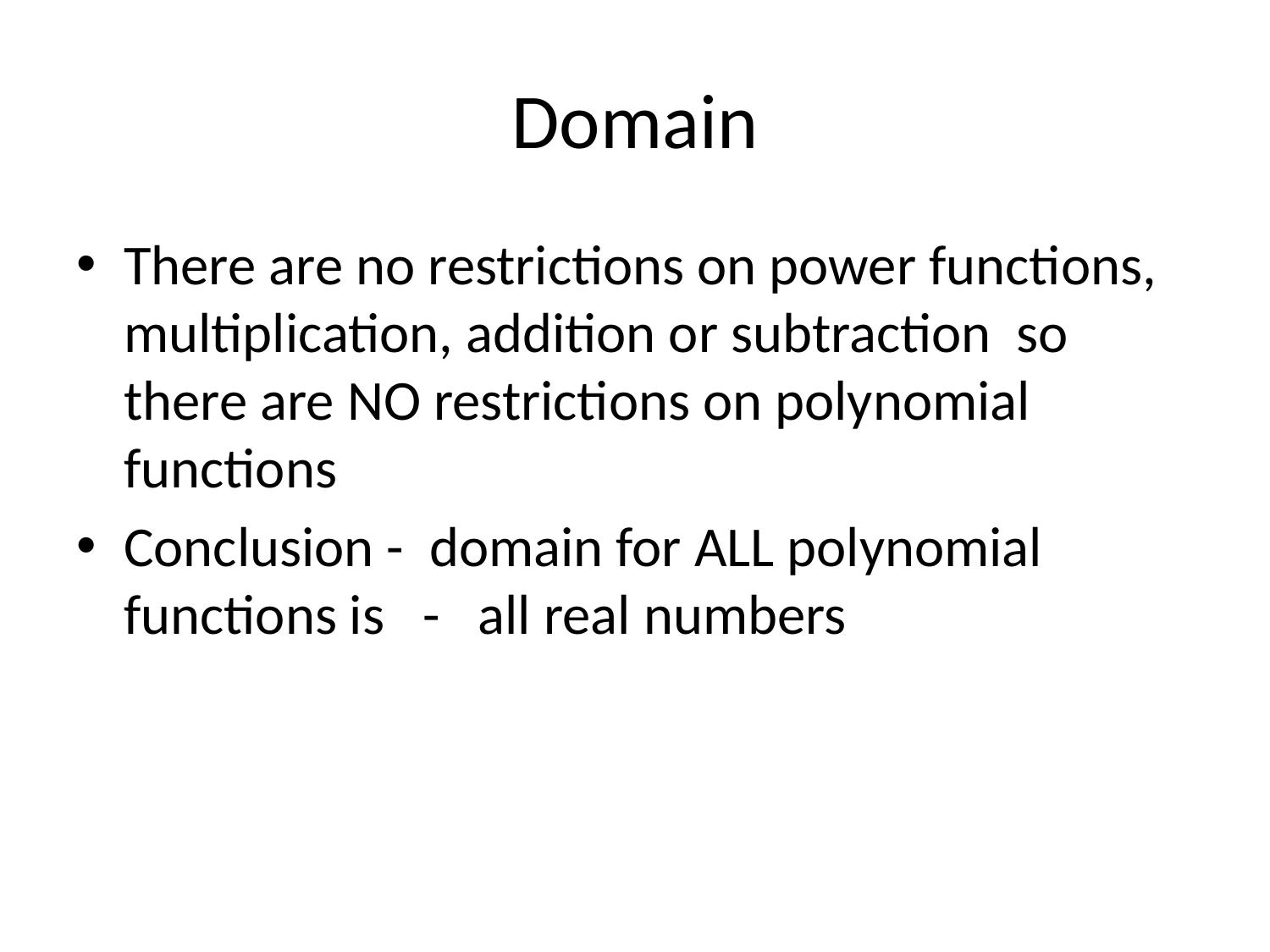

# Domain
There are no restrictions on power functions, multiplication, addition or subtraction  so there are NO restrictions on polynomial functions
Conclusion -  domain for ALL polynomial functions is   -   all real numbers